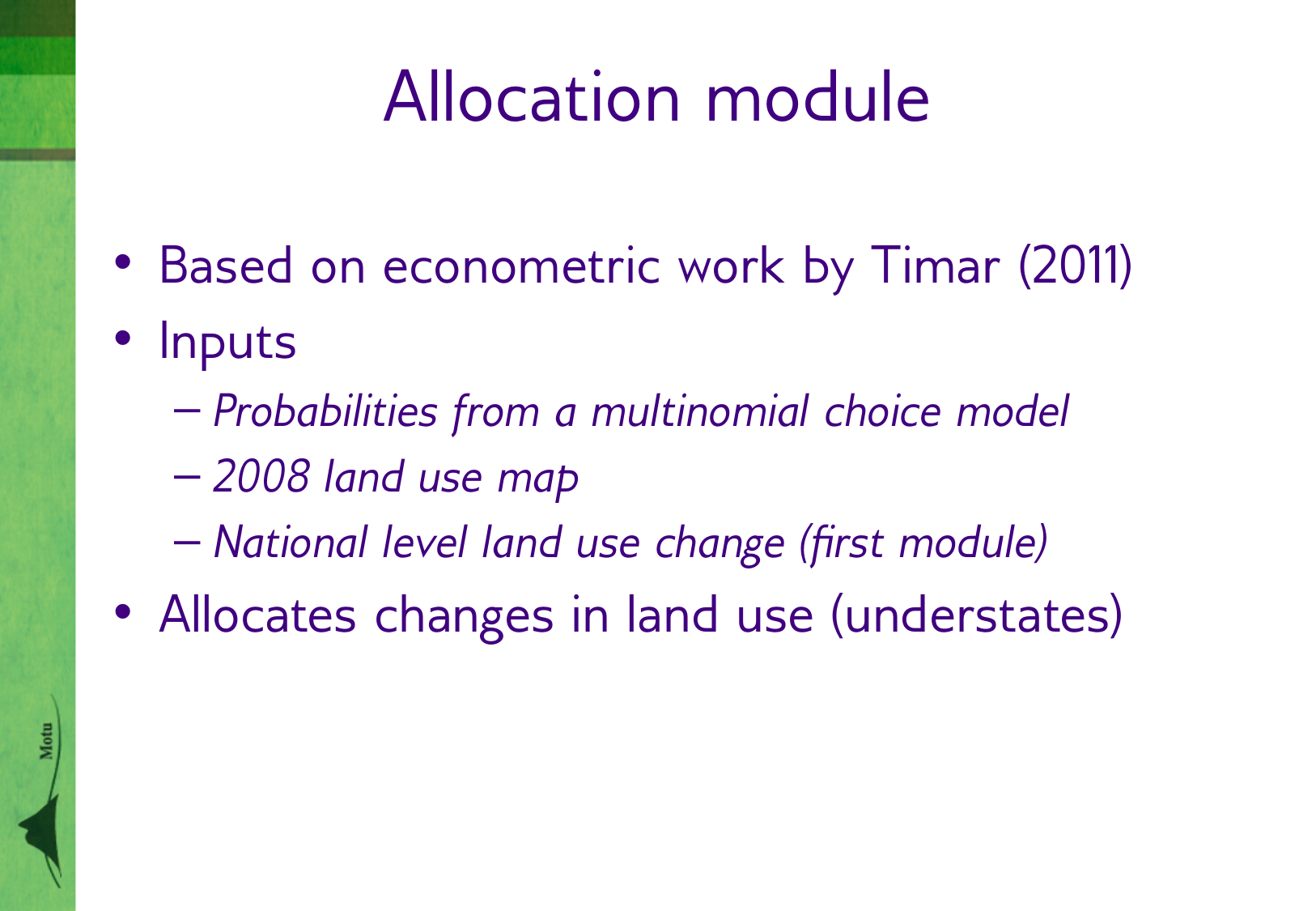

# Allocation module
Based on econometric work by Timar (2011)
Inputs
Probabilities from a multinomial choice model
2008 land use map
National level land use change (first module)
Allocates changes in land use (understates)